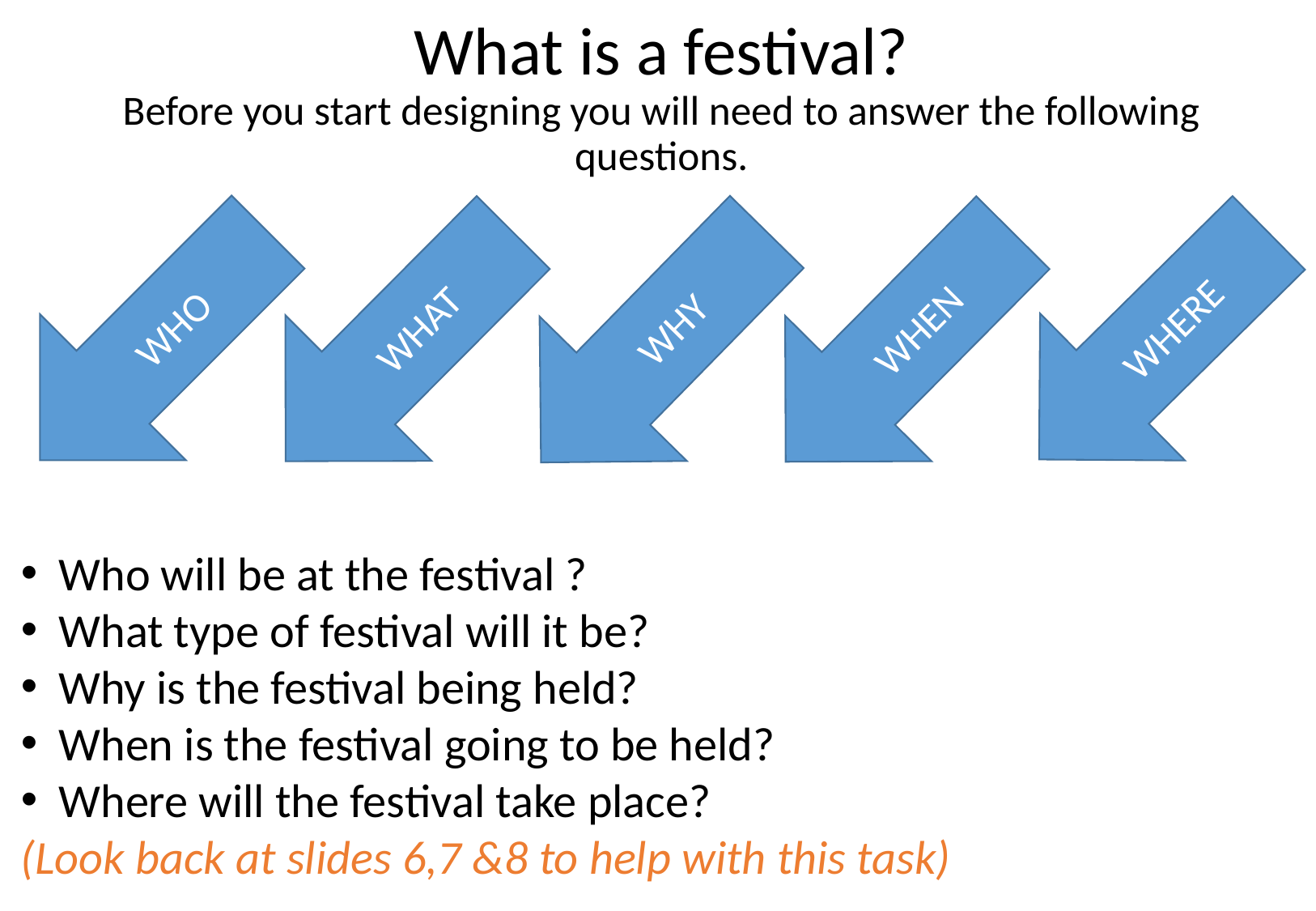

# What is a festival? Before you start designing you will need to answer the following questions.
WHERE
WHO
WHAT
WHEN
WHY
Who will be at the festival ?
What type of festival will it be?
Why is the festival being held?
When is the festival going to be held?
Where will the festival take place?
(Look back at slides 6,7 &8 to help with this task)